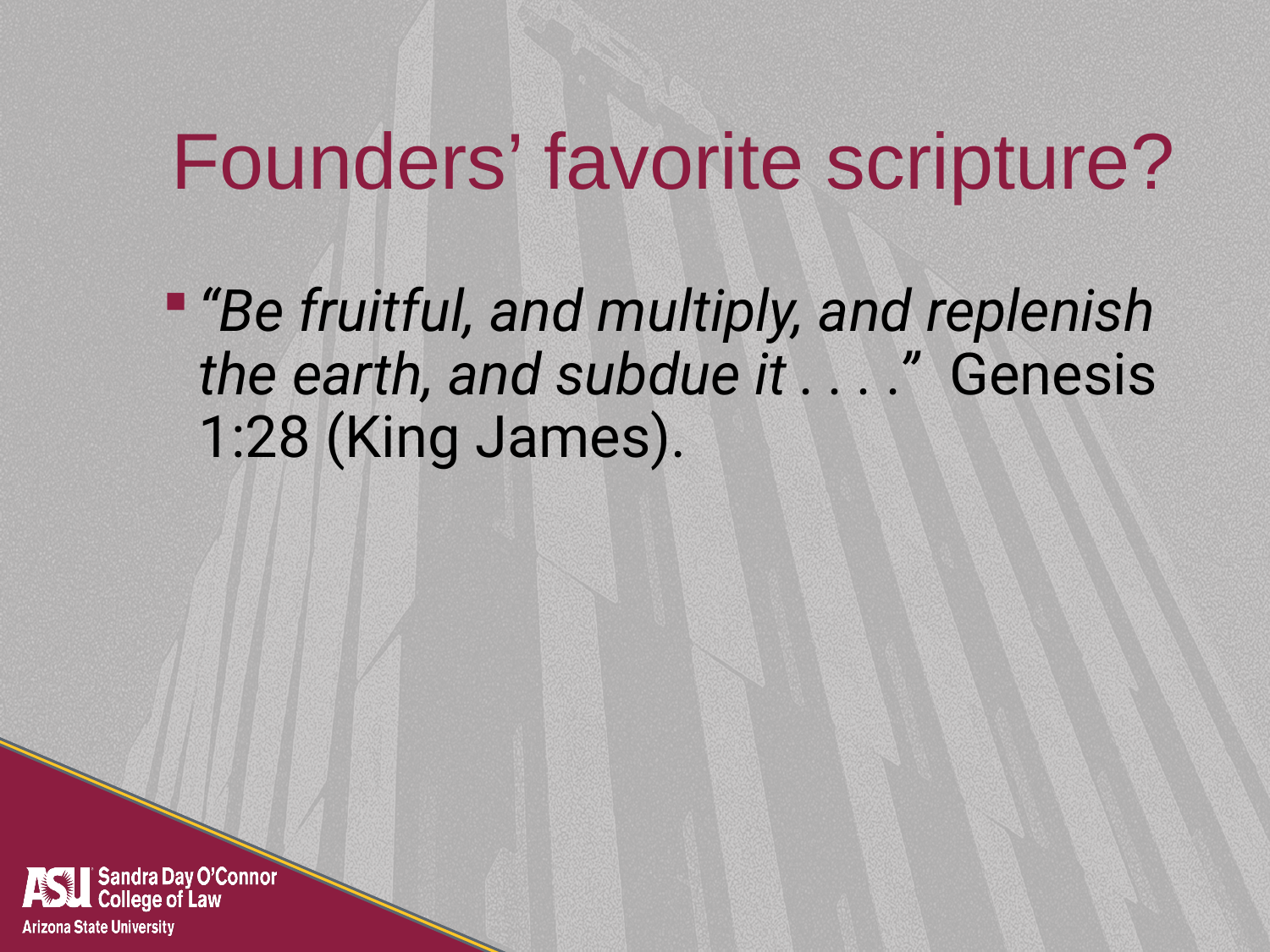

# Founders’ favorite scripture?
“Be fruitful, and multiply, and replenish the earth, and subdue it . . . .”  Genesis 1:28 (King James).